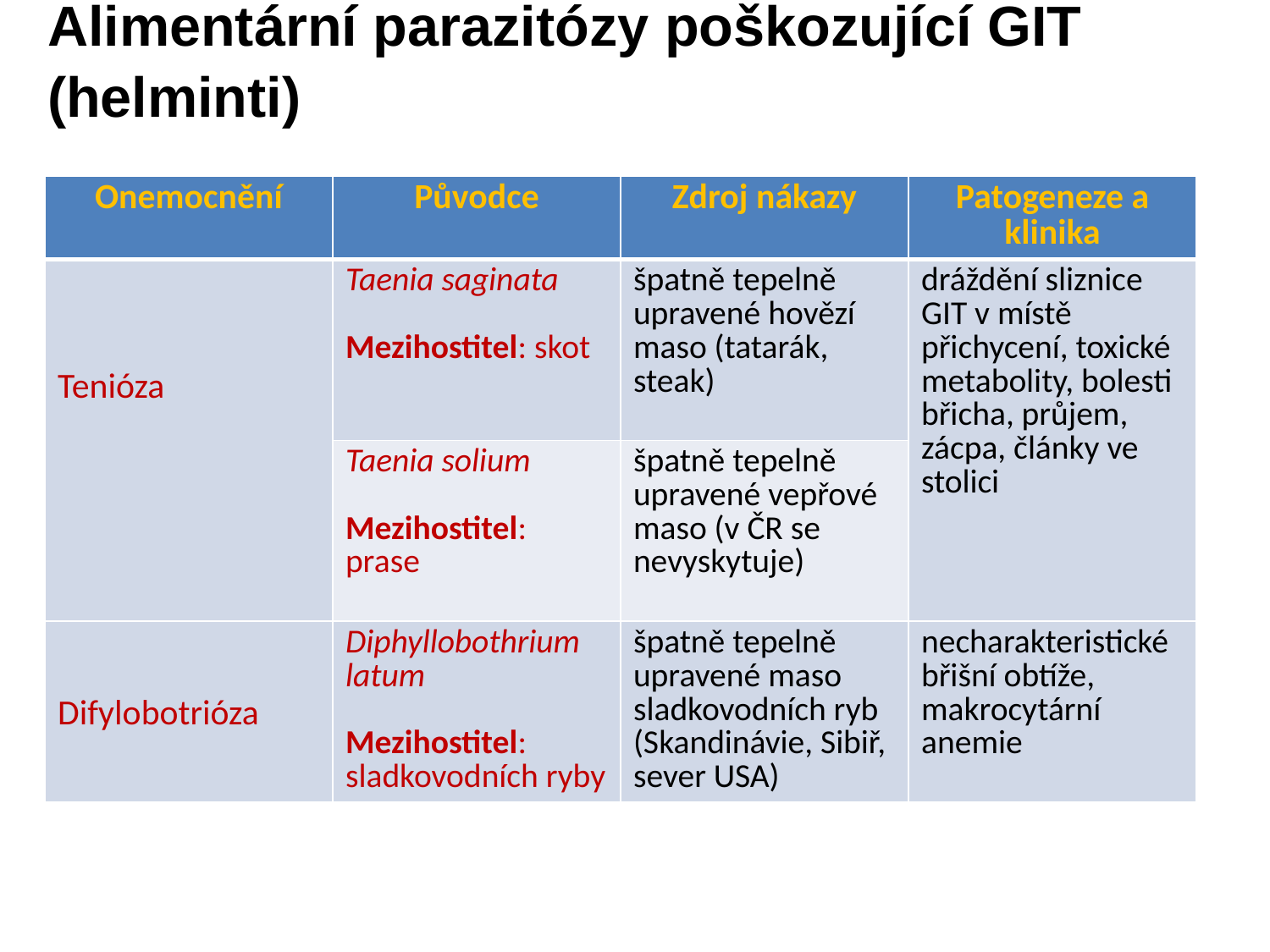

# Alimentární parazitózy poškozující GIT (helminti)
| Onemocnění | Původce | Zdroj nákazy | Patogeneze a klinika |
| --- | --- | --- | --- |
| Tenióza | Taenia saginata Mezihostitel: skot | špatně tepelně upravené hovězí maso (tatarák, steak) | dráždění sliznice GIT v místě přichycení, toxické metabolity, bolesti břicha, průjem, zácpa, články ve stolici |
|  | Taenia solium Mezihostitel: prase | špatně tepelně upravené vepřové maso (v ČR se nevyskytuje) |  |
| Difylobotrióza | Diphyllobothrium latum Mezihostitel: sladkovodních ryby | špatně tepelně upravené maso sladkovodních ryb (Skandinávie, Sibiř, sever USA) | necharakteristické břišní obtíže, makrocytární anemie |